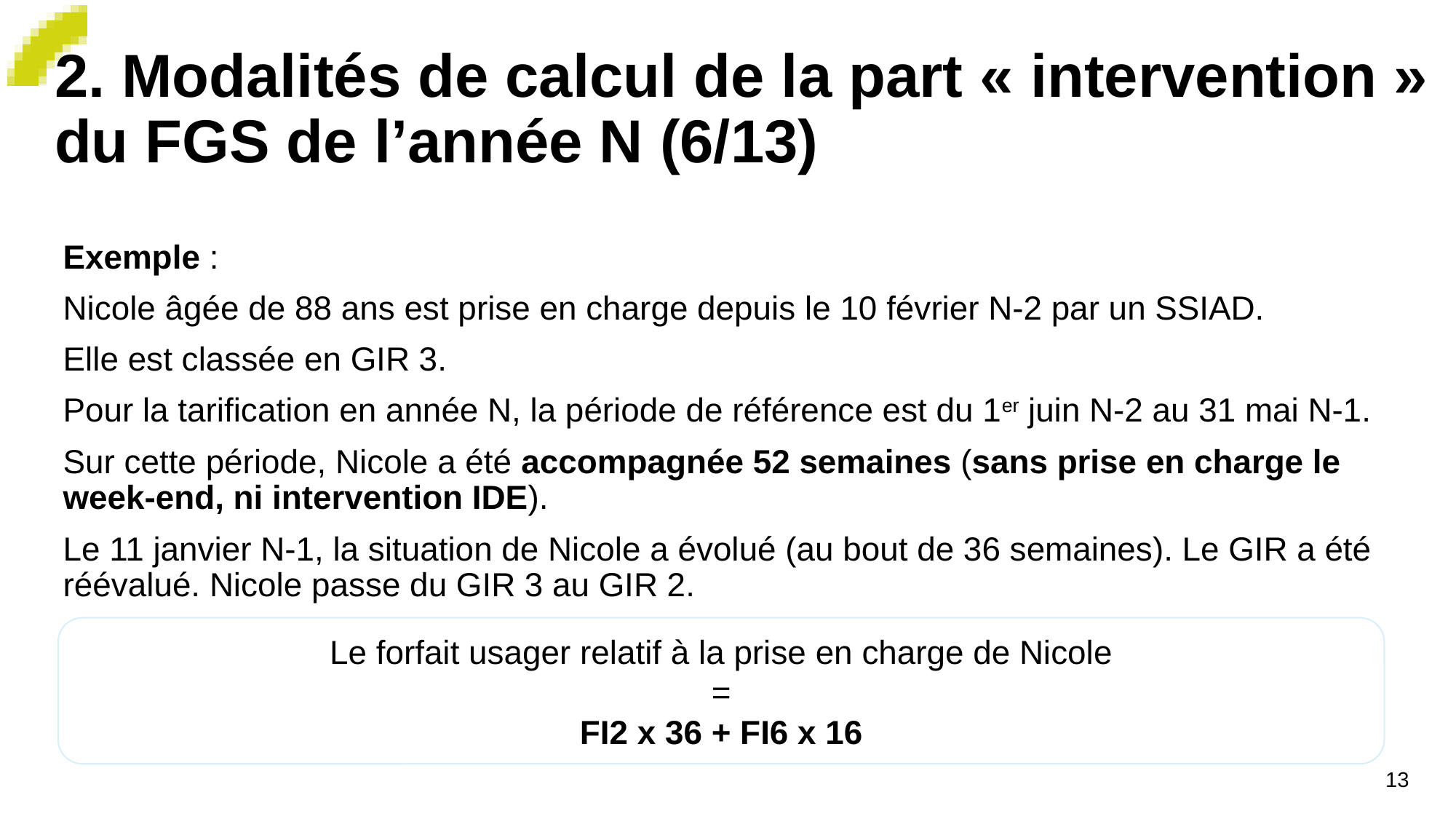

# 2. Modalités de calcul de la part « intervention » du FGS de l’année N (6/13)
Exemple :
Nicole âgée de 88 ans est prise en charge depuis le 10 février N-2 par un SSIAD.
Elle est classée en GIR 3.
Pour la tarification en année N, la période de référence est du 1er juin N-2 au 31 mai N-1.
Sur cette période, Nicole a été accompagnée 52 semaines (sans prise en charge le week-end, ni intervention IDE).
Le 11 janvier N-1, la situation de Nicole a évolué (au bout de 36 semaines). Le GIR a été réévalué. Nicole passe du GIR 3 au GIR 2.

Le forfait usager relatif à la prise en charge de Nicole
=
 FI2 x 36 + FI6 x 16